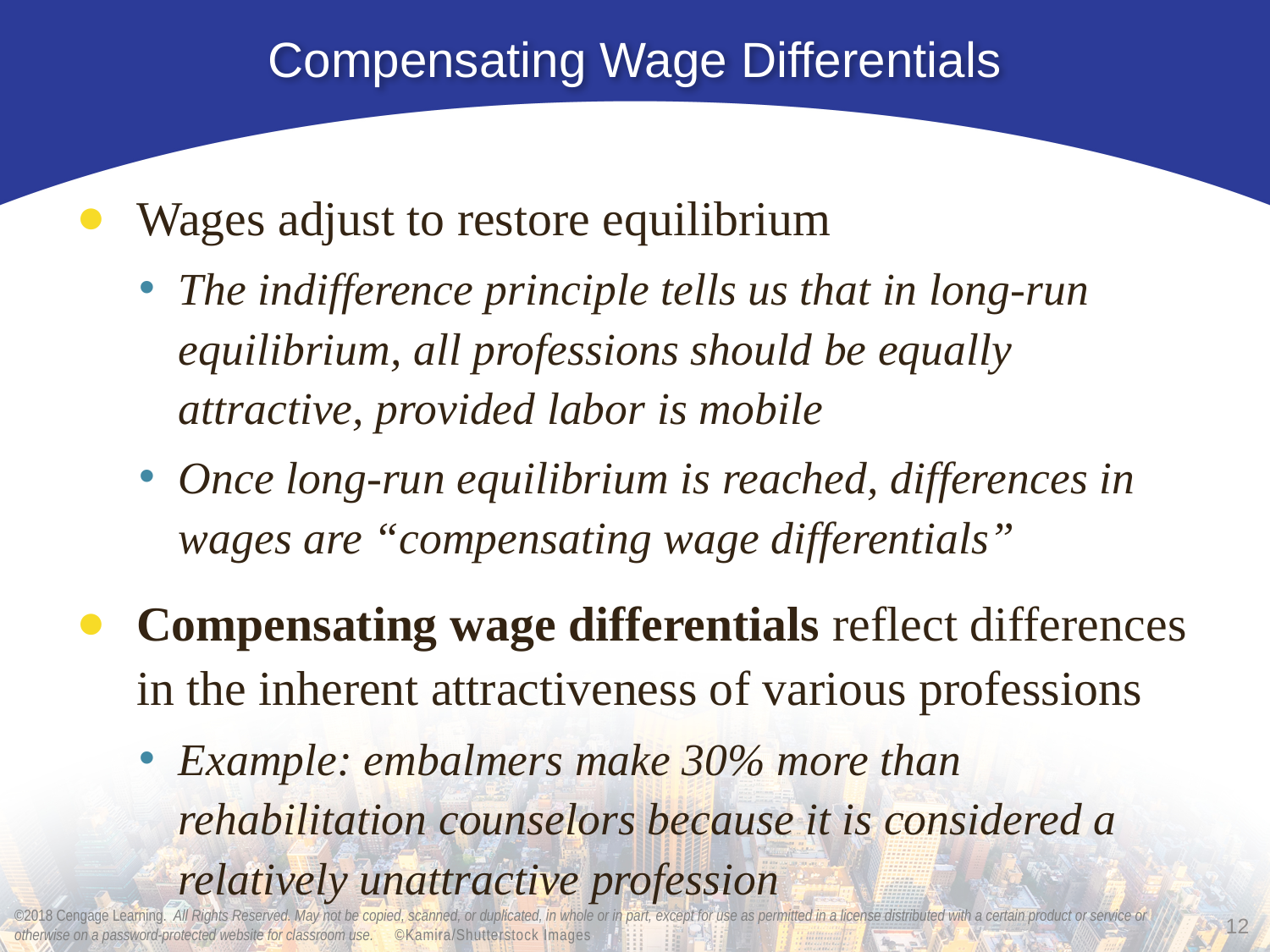

# Compensating Wage Differentials
Wages adjust to restore equilibrium
The indifference principle tells us that in long-run equilibrium, all professions should be equally attractive, provided labor is mobile
Once long-run equilibrium is reached, differences in wages are “compensating wage differentials”
Compensating wage differentials reflect differences in the inherent attractiveness of various professions
Example: embalmers make 30% more than rehabilitation counselors because it is considered a relatively unattractive profession
12